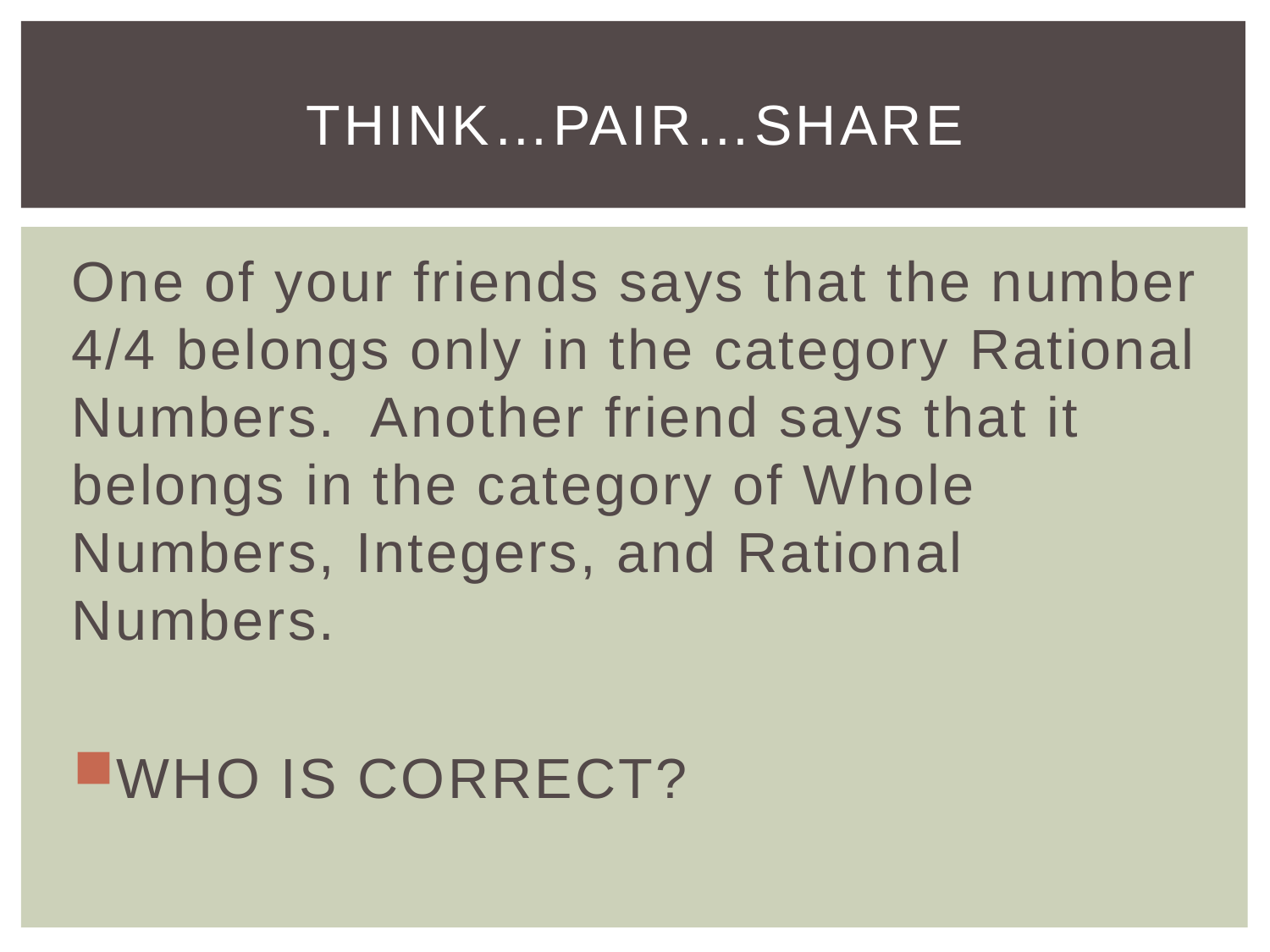

# Think…Pair…share
One of your friends says that the number 4/4 belongs only in the category Rational Numbers.  Another friend says that it belongs in the category of Whole Numbers, Integers, and Rational Numbers.

WHO IS CORRECT?